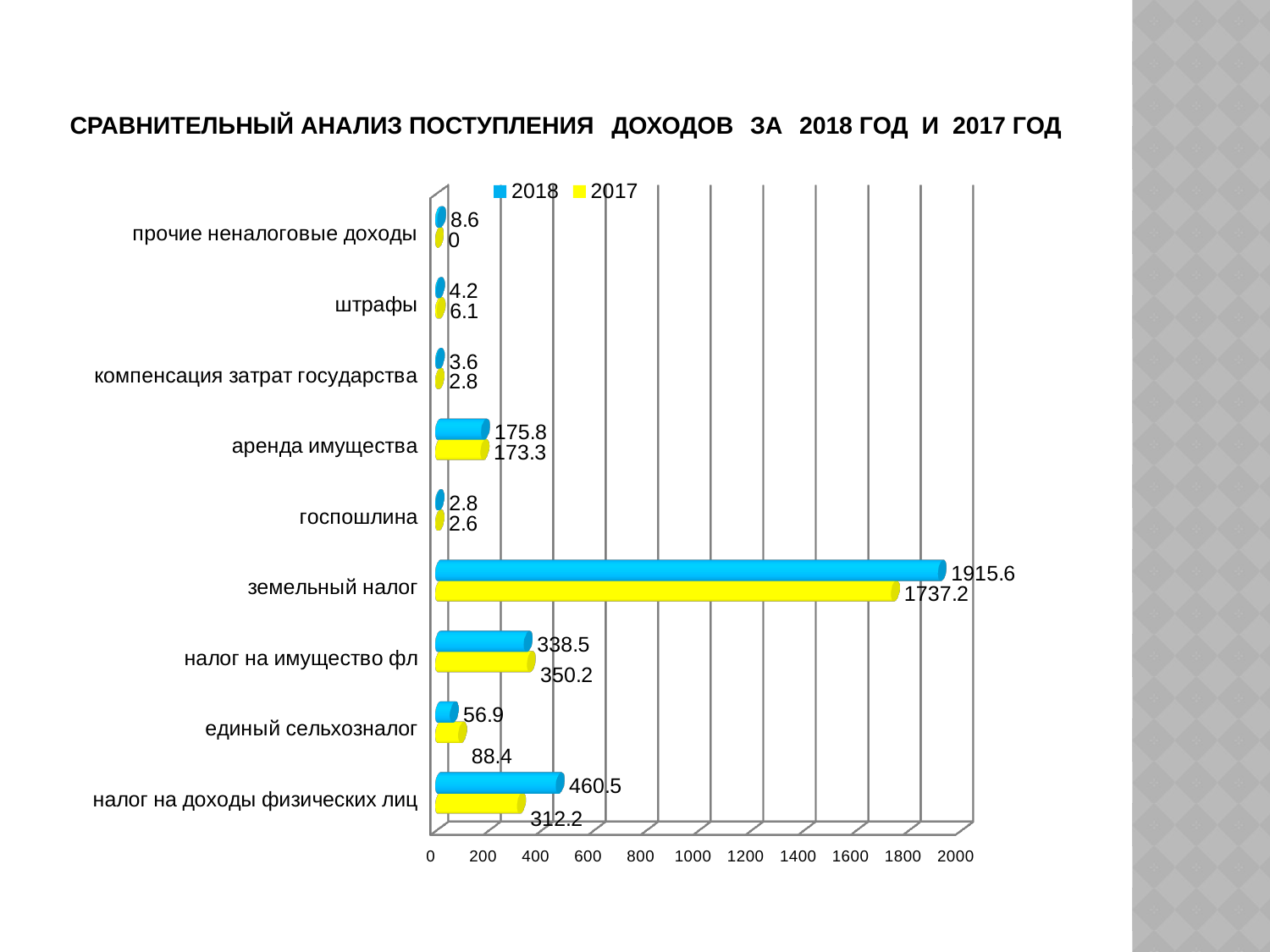

# Сравнительный анализ поступления доходов за 2018 год  и  2017 год

[unsupported chart]